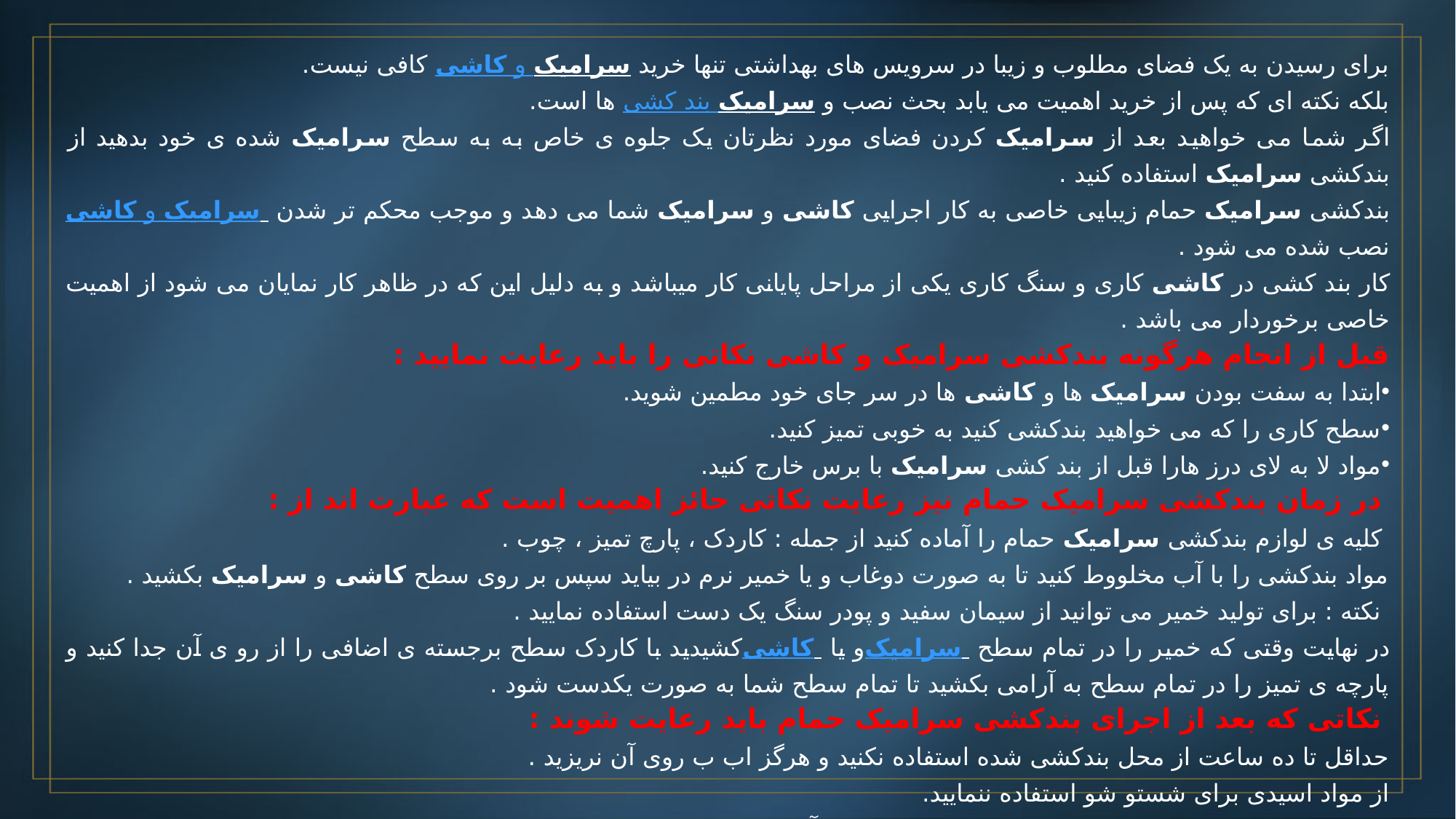

برای رسیدن به یک فضای مطلوب و زیبا در سرویس های بهداشتی تنها خرید کاشی و سرامیک کافی نیست.
بلکه نکته ای که پس از خرید اهمیت می یابد بحث نصب و بند کشی سرامیک ها است.
اگر شما می خواهید بعد از سرامیک کردن فضای مورد نظرتان یک جلوه ی خاص به به سطح سرامیک شده ی خود بدهید از بندکشی سرامیک استفاده کنید .
بندکشی سرامیک حمام زیبایی خاصی به کار اجرایی کاشی و سرامیک شما می دهد و موجب محکم تر شدن کاشی و سرامیک نصب شده می شود .
کار بند کشی در کاشی کاری و سنگ کاری یکی از مراحل پایانی کار میباشد و به دلیل این که در ظاهر کار نمایان می شود از اهمیت خاصی برخوردار می باشد .
قبل از انجام هرگونه بندکشی سرامیک و کاشی نکاتی را باید رعایت نمایید :
ابتدا به سفت بودن سرامیک ها و کاشی ها در سر جای خود مطمین شوید.
سطح کاری را که می خواهید بندکشی کنید به خوبی تمیز کنید.
مواد لا به لای درز هارا قبل از بند کشی سرامیک با برس خارج کنید.
 در زمان بندکشی سرامیک حمام نیز رعایت نکاتی حائز اهمیت است که عبارت اند از :
 کلیه ی لوازم بندکشی سرامیک حمام را آماده کنید از جمله : کاردک ، پارچ تمیز ، چوب .
مواد بندکشی را با آب مخلووط کنید تا به صورت دوغاب و یا خمیر نرم در بیاید سپس بر روی سطح کاشی و سرامیک بکشید .
 نکته : برای تولید خمیر می توانید از سیمان سفید و پودر سنگ یک دست استفاده نمایید .
در نهایت وقتی که خمیر را در تمام سطح سرامیک و یا کاشی کشیدید با کاردک سطح برجسته ی اضافی را از رو ی آن جدا کنید و پارچه ی تمیز را در تمام سطح به آرامی بکشید تا تمام سطح شما به صورت یکدست شود .
 نکاتی که بعد از اجرای بندکشی سرامیک حمام باید رعایت شوند :
حداقل تا ده ساعت از محل بندکشی شده استفاده نکنید و هرگز اب ب روی آن نریزید .
از مواد اسیدی برای شستو شو استفاده ننمایید.
هر ساله کل بند کشی را چک کنید و در صورت نیاز دوباره آن را تمدید کنید.